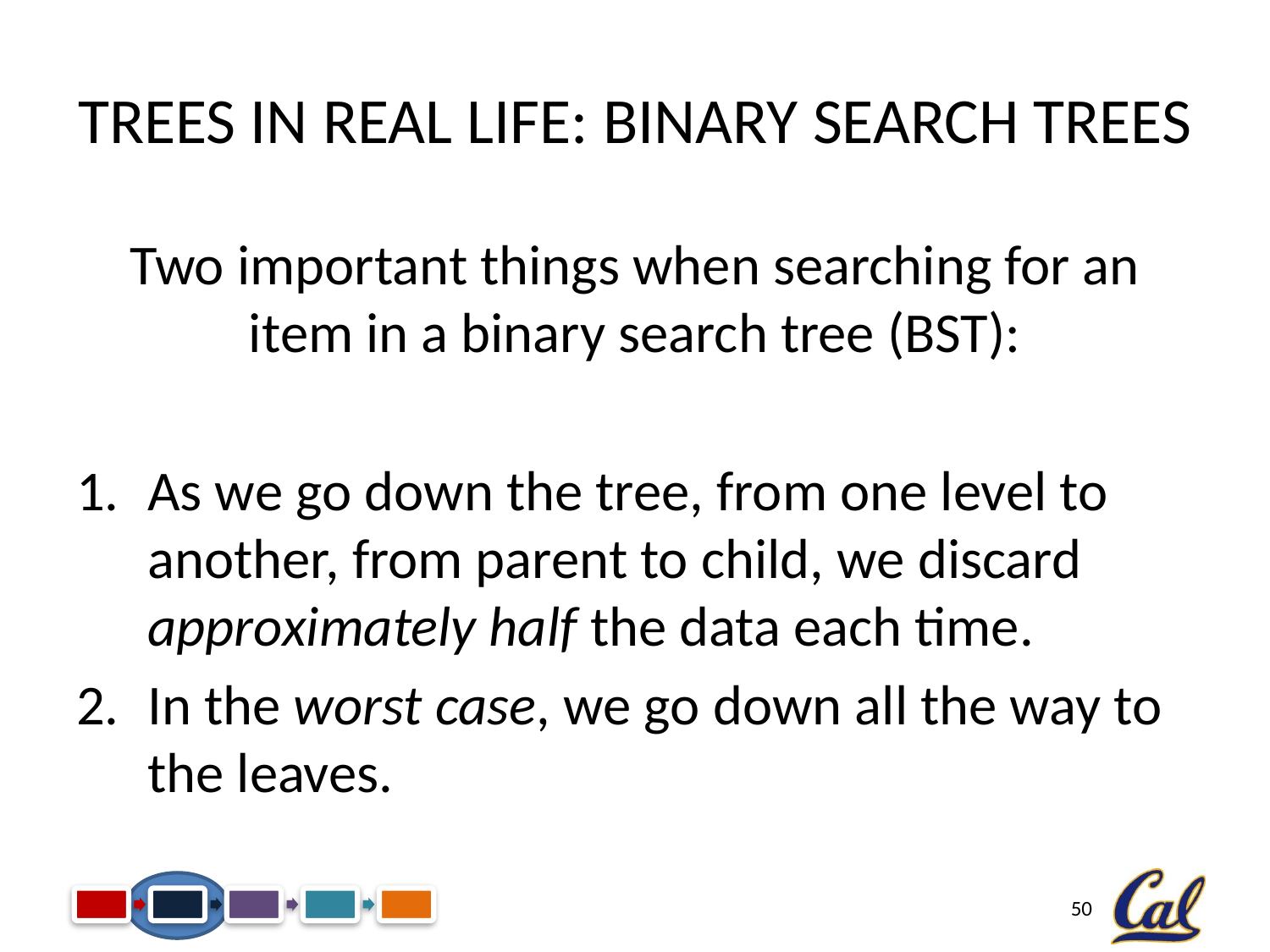

# Trees in Real Life: Binary Search Trees
Two important things when searching for an item in a binary search tree (BST):

As we go down the tree, from one level to another, from parent to child, we discard approximately half the data each time.
In the worst case, we go down all the way to the leaves.